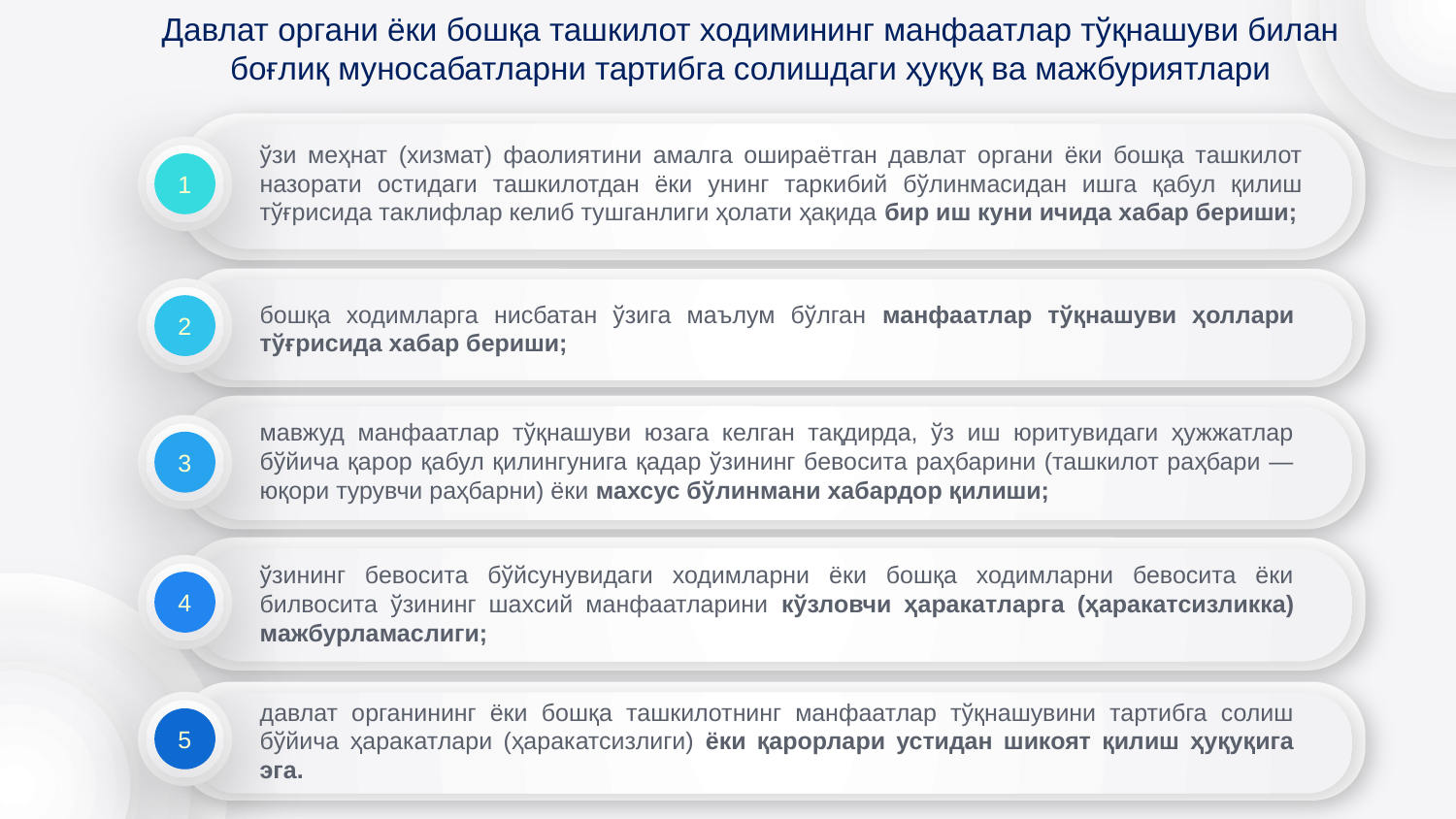

# Давлат органи ёки бошқа ташкилот ходимининг манфаатлар тўқнашуви билан боғлиқ муносабатларни тартибга солишдаги ҳуқуқ ва мажбуриятлари

ўзи меҳнат (хизмат) фаолиятини амалга ошираётган давлат органи ёки бошқа ташкилот назорати остидаги ташкилотдан ёки унинг таркибий бўлинмасидан ишга қабул қилиш тўғрисида таклифлар келиб тушганлиги ҳолати ҳақида бир иш куни ичида хабар бериши;

1

бошқа ходимларга нисбатан ўзига маълум бўлган манфаатлар тўқнашуви ҳоллари тўғрисида хабар бериши;
2

мавжуд манфаатлар тўқнашуви юзага келган тақдирда, ўз иш юритувидаги ҳужжатлар бўйича қарор қабул қилингунига қадар ўзининг бевосита раҳбарини (ташкилот раҳбари — юқори турувчи раҳбарни) ёки махсус бўлинмани хабардор қилиши;

3

ўзининг бевосита бўйсунувидаги ходимларни ёки бошқа ходимларни бевосита ёки билвосита ўзининг шахсий манфаатларини кўзловчи ҳаракатларга (ҳаракатсизликка) мажбурламаслиги;

4

давлат органининг ёки бошқа ташкилотнинг манфаатлар тўқнашувини тартибга солиш бўйича ҳаракатлари (ҳаракатсизлиги) ёки қарорлари устидан шикоят қилиш ҳуқуқига эга.

5